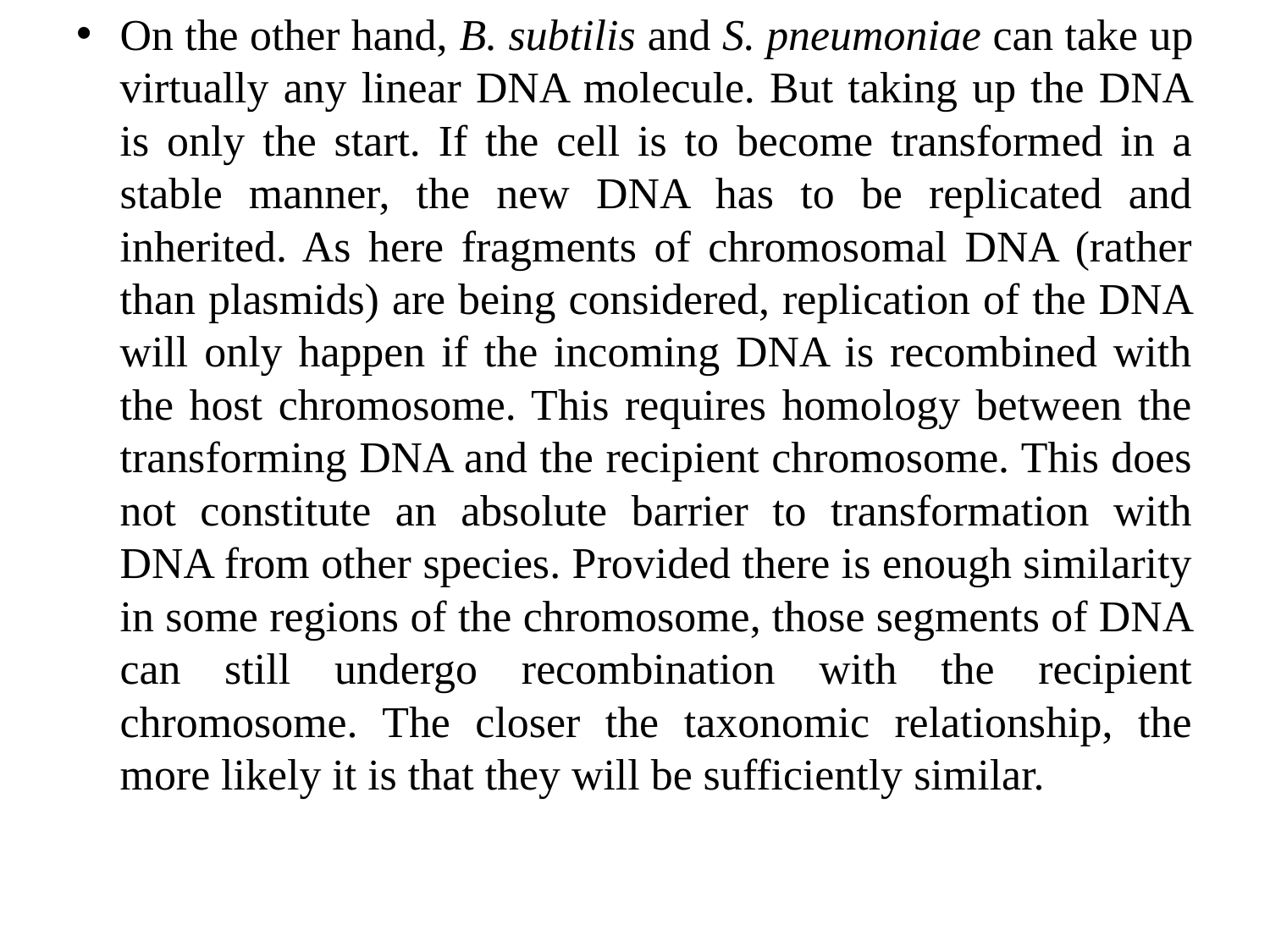

On the other hand, B. subtilis and S. pneumoniae can take up virtually any linear DNA molecule. But taking up the DNA is only the start. If the cell is to become transformed in a stable manner, the new DNA has to be replicated and inherited. As here fragments of chromosomal DNA (rather than plasmids) are being considered, replication of the DNA will only happen if the incoming DNA is recombined with the host chromosome. This requires homology between the transforming DNA and the recipient chromosome. This does not constitute an absolute barrier to transformation with DNA from other species. Provided there is enough similarity in some regions of the chromosome, those segments of DNA can still undergo recombination with the recipient chromosome. The closer the taxonomic relationship, the more likely it is that they will be sufficiently similar.